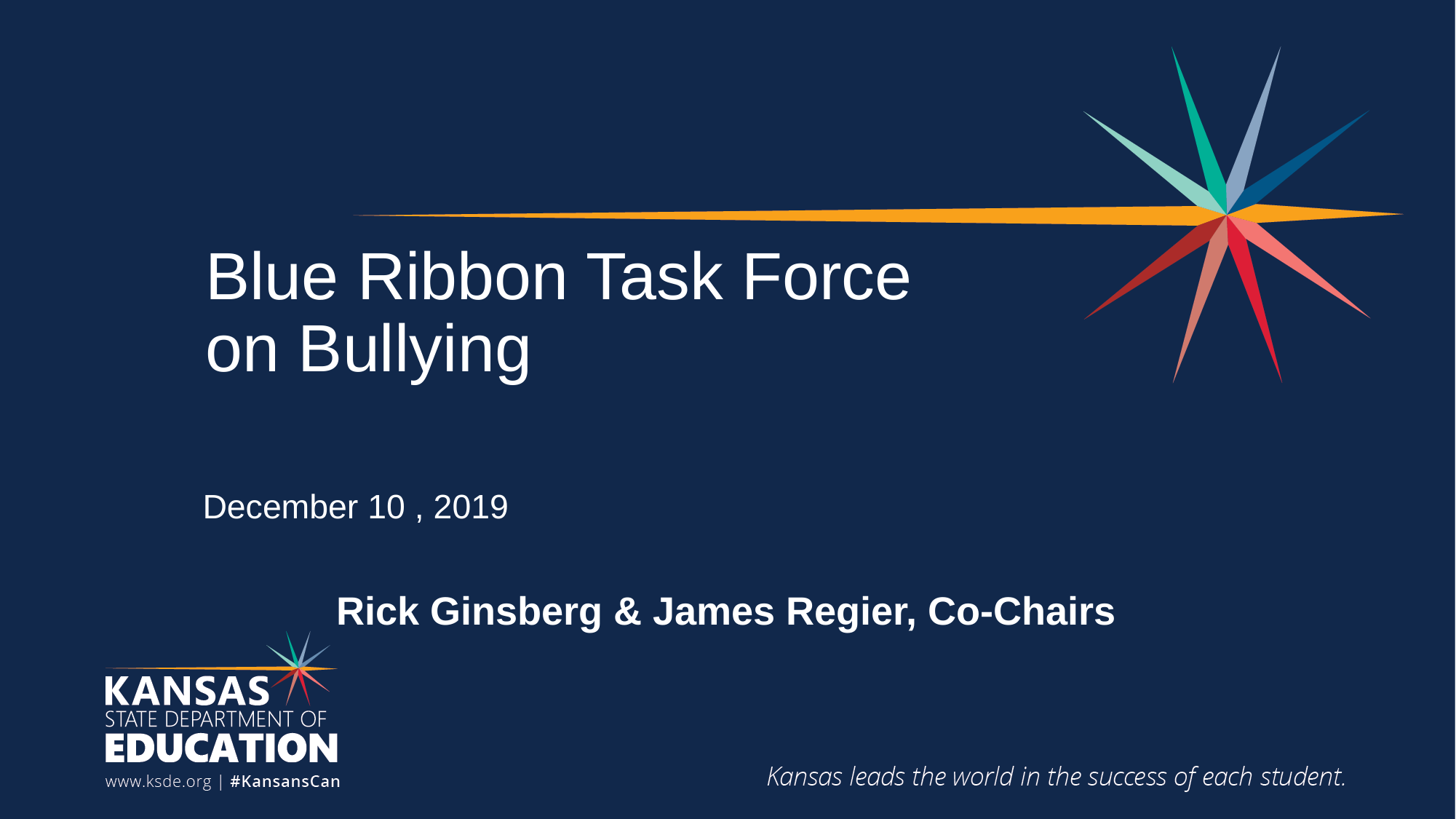

# Blue Ribbon Task Force on Bullying
December 10 , 2019

Rick Ginsberg & James Regier, Co-Chairs